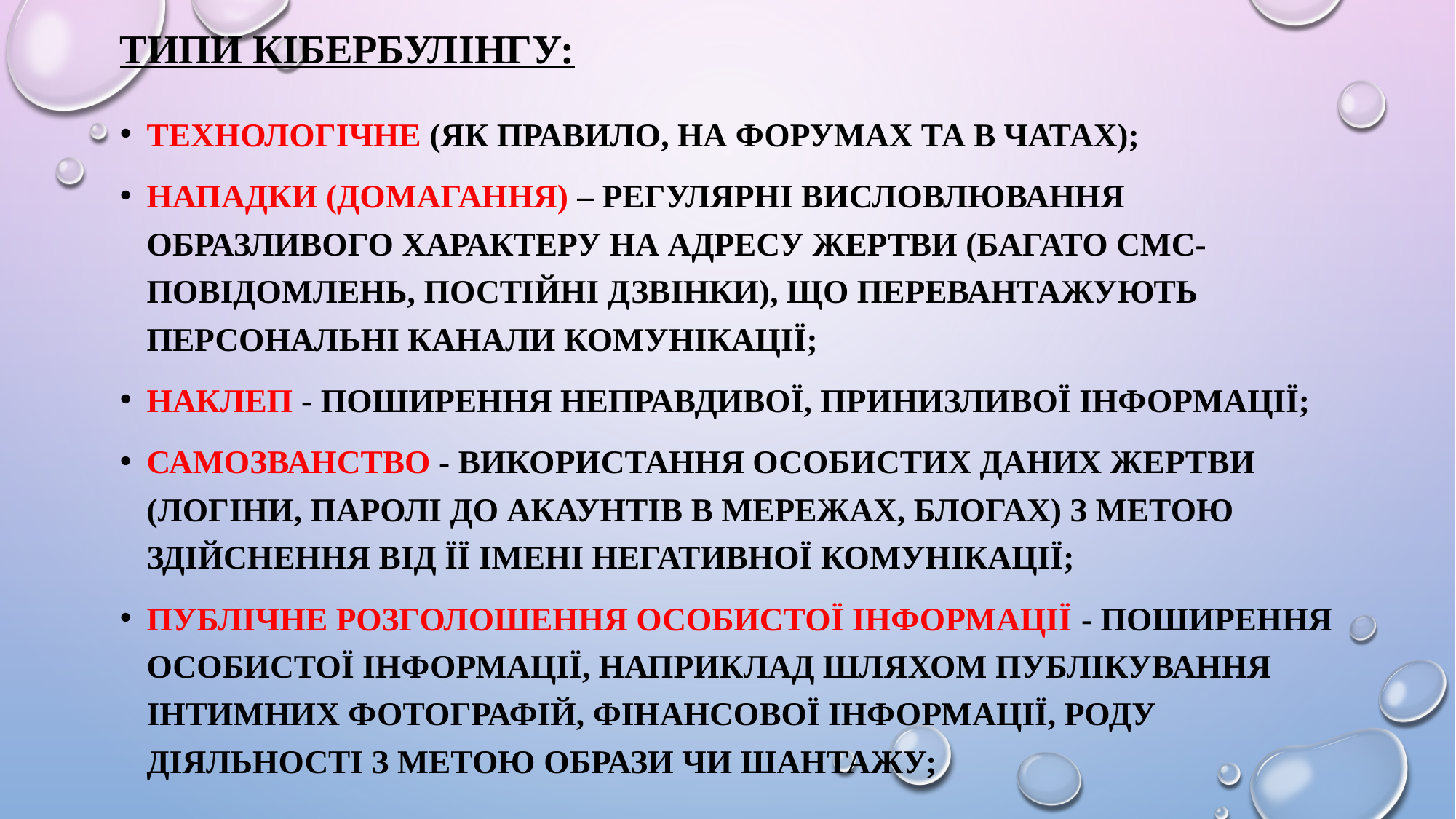

# Типи кібербулінгу:
технологічне (як правило, на форумах та в чатах);
нападки (домагання) – регулярні висловлювання образливого характеру на адресу жертви (багато СМС-повідомлень, постійні дзвінки), що перевантажують персональні канали комунікації;
наклеп - поширення неправдивої, принизливої інформації;
самозванство - використання особистих даних жертви (логіни, паролі до акаунтів в мережах, блогах) з метою здійснення від її імені негативної комунікації;
публічне розголошення особистої інформації - поширення особистої інформації, наприклад шляхом публікування інтимних фотографій, фінансової інформації, роду діяльності з метою образи чи шантажу;